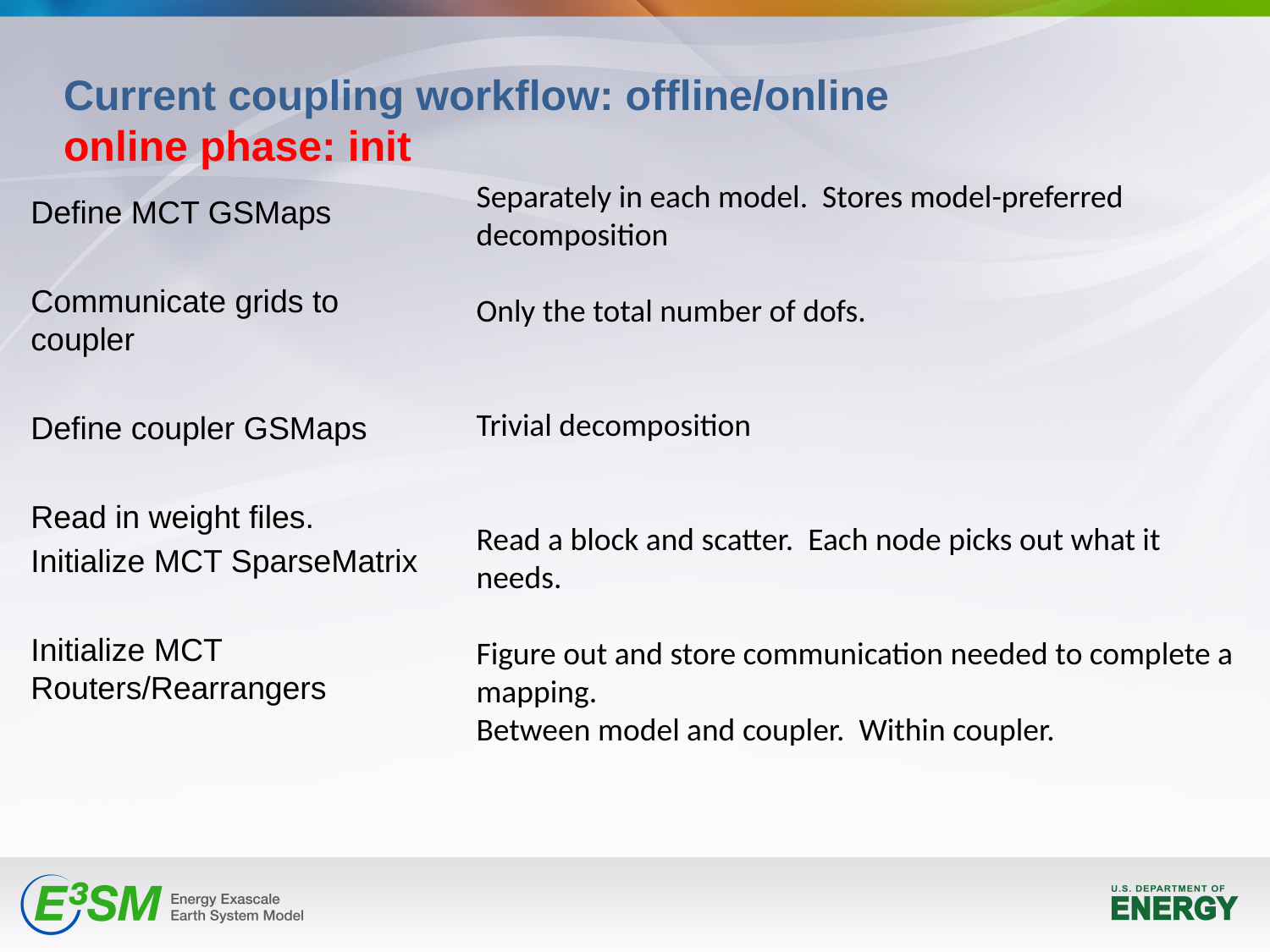

# Current coupling workflow: offline/online online phase: init
Separately in each model.  Stores model-preferred decomposition

Only the total number of dofs.

Trivial decomposition

Read a block and scatter.  Each node picks out what it needs.

Figure out and store communication needed to complete a mapping.
Between model and coupler.  Within coupler.

Define MCT GSMaps

Communicate grids to coupler

Define coupler GSMaps

Read in weight files.
Initialize MCT SparseMatrix

Initialize MCT Routers/Rearrangers